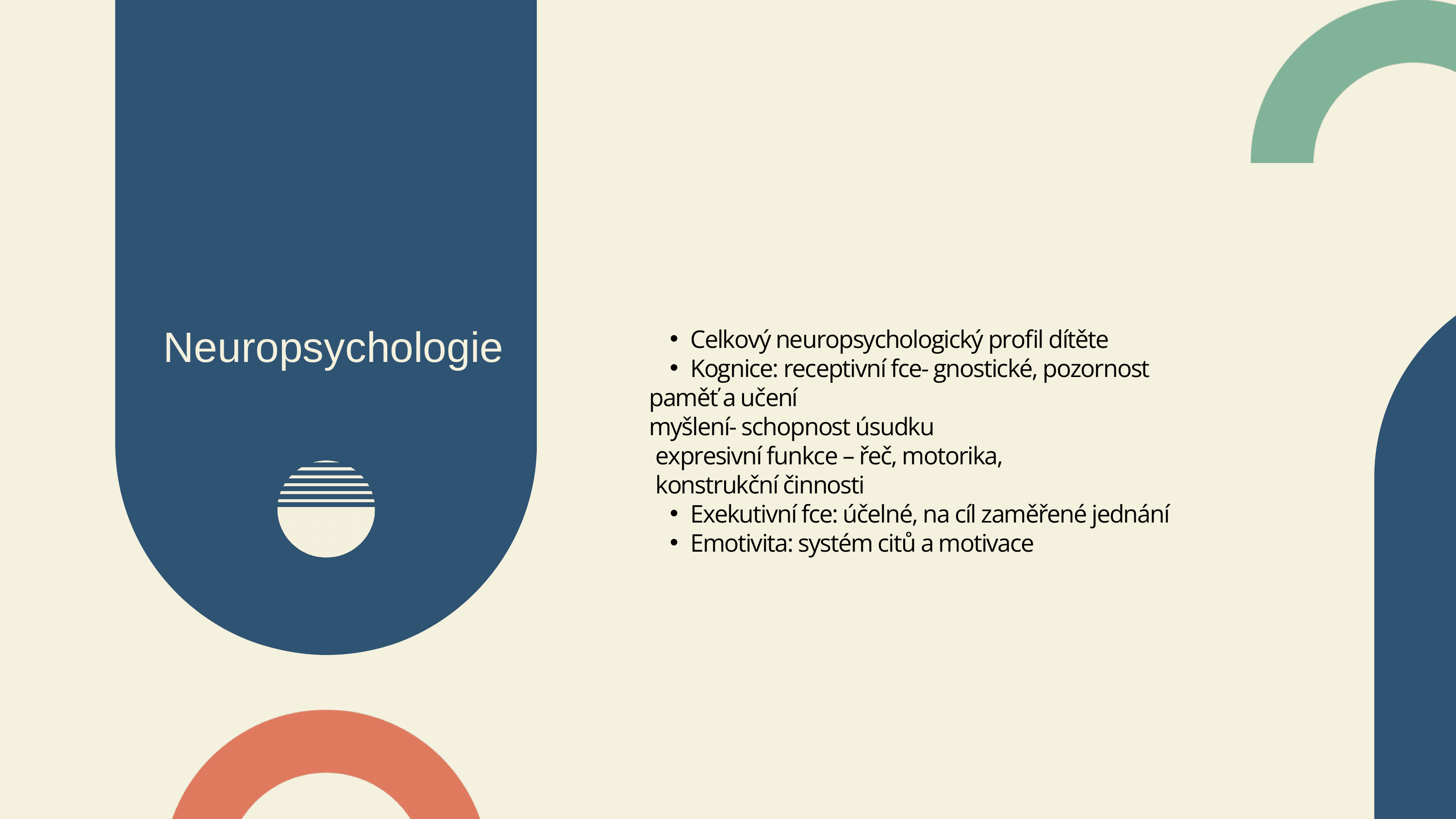

Celkový neuropsychologický profil dítěte
Kognice: receptivní fce- gnostické, pozornost
paměť a učení
myšlení- schopnost úsudku
 expresivní funkce – řeč, motorika,
 konstrukční činnosti
Exekutivní fce: účelné, na cíl zaměřené jednání
Emotivita: systém citů a motivace

Neuropsychologie